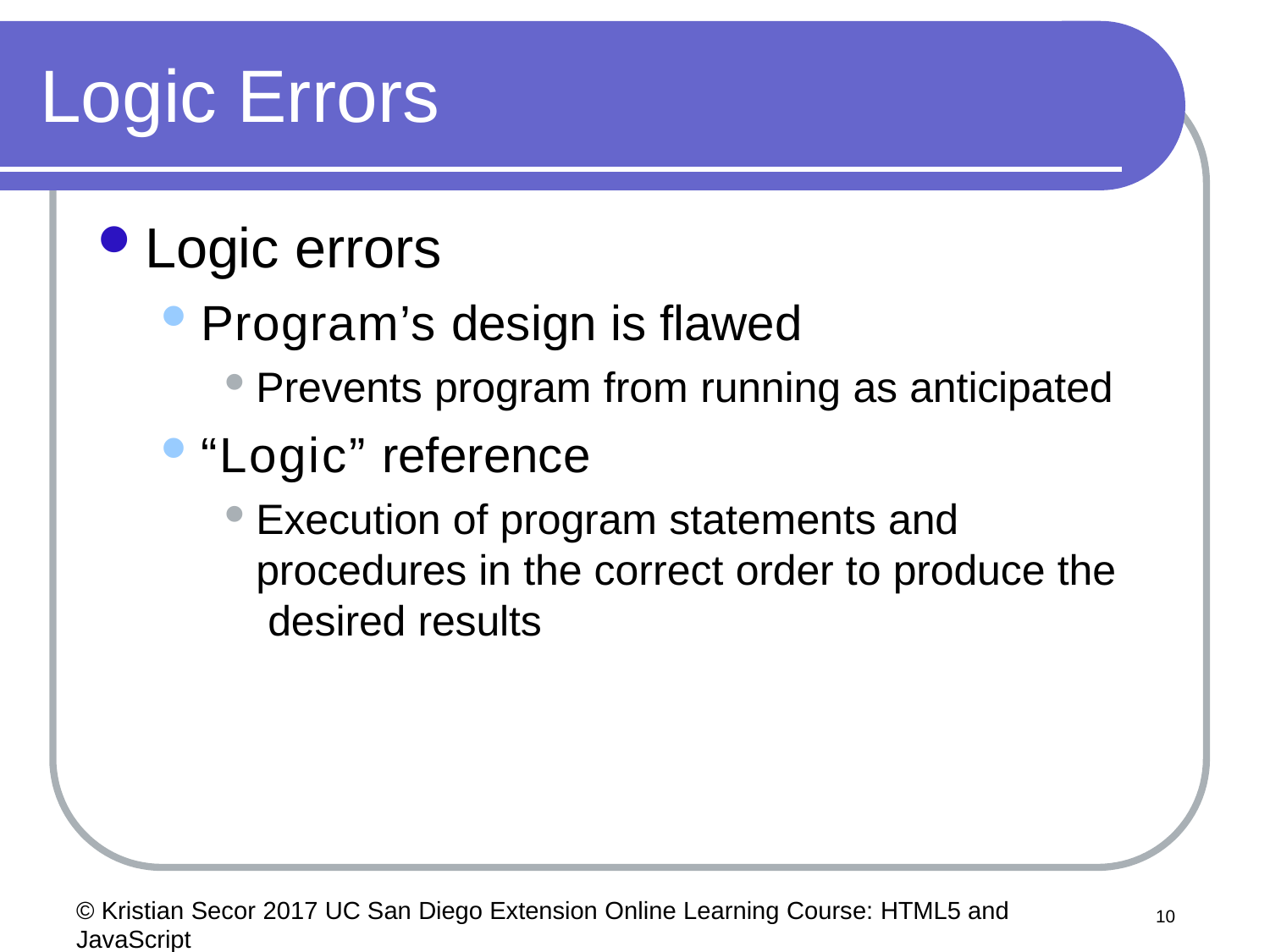

# Logic Errors
Logic errors
Program’s design is flawed
Prevents program from running as anticipated
“Logic” reference
Execution of program statements and  procedures in the correct order to produce the  desired results
© Kristian Secor 2017 UC San Diego Extension Online Learning Course: HTML5 and JavaScript
10